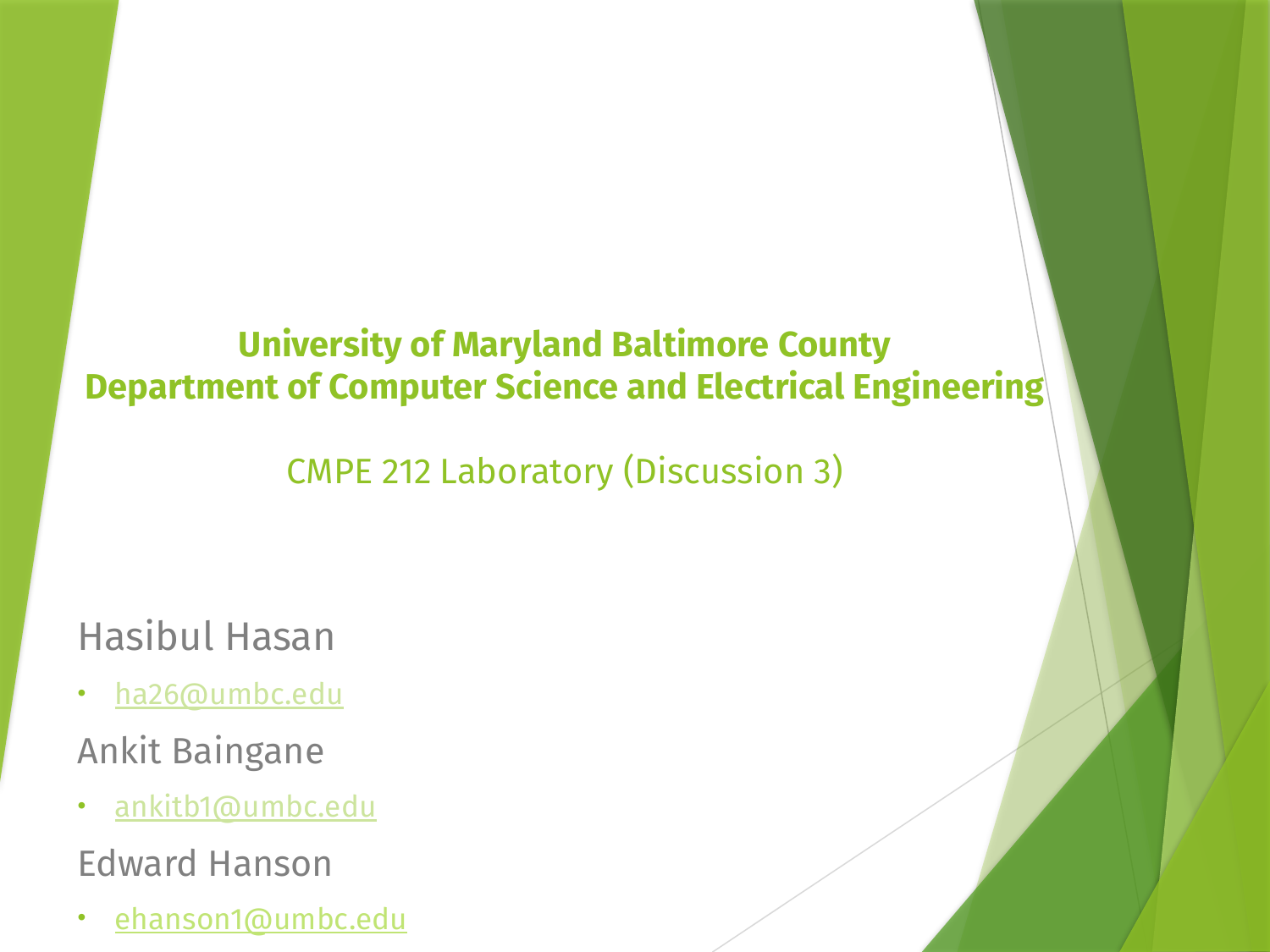

# University of Maryland Baltimore County Department of Computer Science and Electrical Engineering   CMPE 212 Laboratory (Discussion 3)

Hasibul Hasan
ha26@umbc.edu
Ankit Baingane
ankitb1@umbc.edu
Edward Hanson
ehanson1@umbc.edu